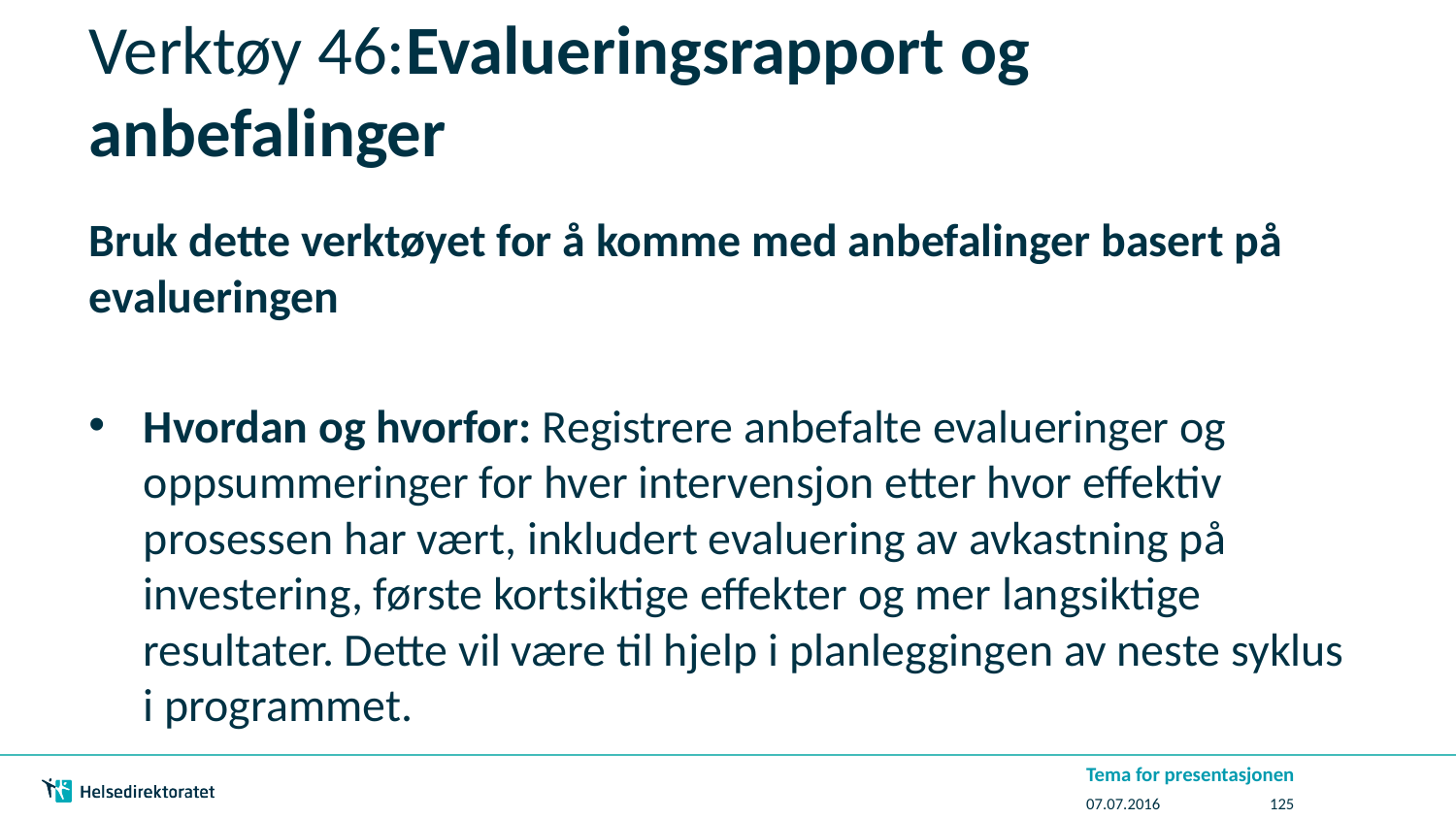

# Verktøy 46:Evalueringsrapport og anbefalinger
Bruk dette verktøyet for å komme med anbefalinger basert på evalueringen

Hvordan og hvorfor: Registrere anbefalte evalueringer og oppsummeringer for hver intervensjon etter hvor effektiv prosessen har vært, inkludert evaluering av avkastning på investering, første kortsiktige effekter og mer langsiktige resultater. Dette vil være til hjelp i planleggingen av neste syklus i programmet.

Tema for presentasjonen
07.07.2016
125